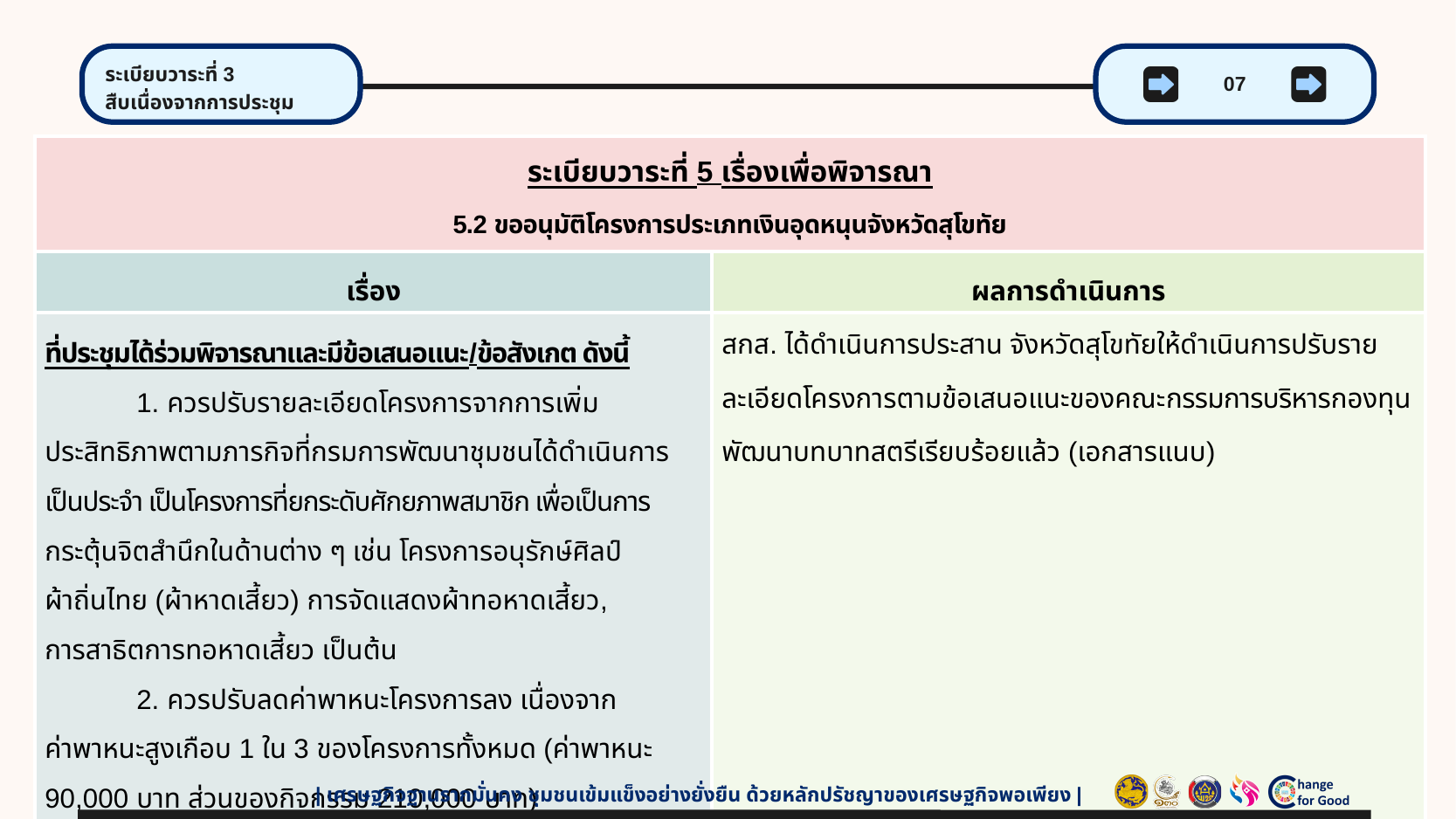

ระเบียบวาระที่ 3
สืบเนื่องจากการประชุม

07

| ระเบียบวาระที่ 5 เรื่องเพื่อพิจารณา 5.2 ขออนุมัติโครงการประเภทเงินอุดหนุนจังหวัดสุโขทัย |  |
| --- | --- |
| เรื่อง | ผลการดำเนินการ |
| ที่ประชุมได้ร่วมพิจารณาและมีข้อเสนอแนะ/ข้อสังเกต ดังนี้ 1. ควรปรับรายละเอียดโครงการจากการเพิ่มประสิทธิภาพตามภารกิจที่กรมการพัฒนาชุมชนได้ดำเนินการ เป็นประจำ เป็นโครงการที่ยกระดับศักยภาพสมาชิก เพื่อเป็นการกระตุ้นจิตสำนึกในด้านต่าง ๆ เช่น โครงการอนุรักษ์ศิลป์ ผ้าถิ่นไทย (ผ้าหาดเสี้ยว) การจัดแสดงผ้าทอหาดเสี้ยว, การสาธิตการทอหาดเสี้ยว เป็นต้น 2. ควรปรับลดค่าพาหนะโครงการลง เนื่องจาก ค่าพาหนะสูงเกือบ 1 ใน 3 ของโครงการทั้งหมด (ค่าพาหนะ 90,000 บาท ส่วนของกิจกรรม 210,000 บาท) 3. แจ้งจังหวัดสุโขทัยปรับรายละเอียดโครงการ | สกส. ได้ดำเนินการประสาน จังหวัดสุโขทัยให้ดำเนินการปรับรายละเอียดโครงการตามข้อเสนอแนะของคณะกรรมการบริหารกองทุนพัฒนาบทบาทสตรีเรียบร้อยแล้ว (เอกสารแนบ) |

| เศรษฐกิจฐานรากมั่นคง ชุมชนเข้มแข็งอย่างยั่งยืน ด้วยหลักปรัชญาของเศรษฐกิจพอเพียง |